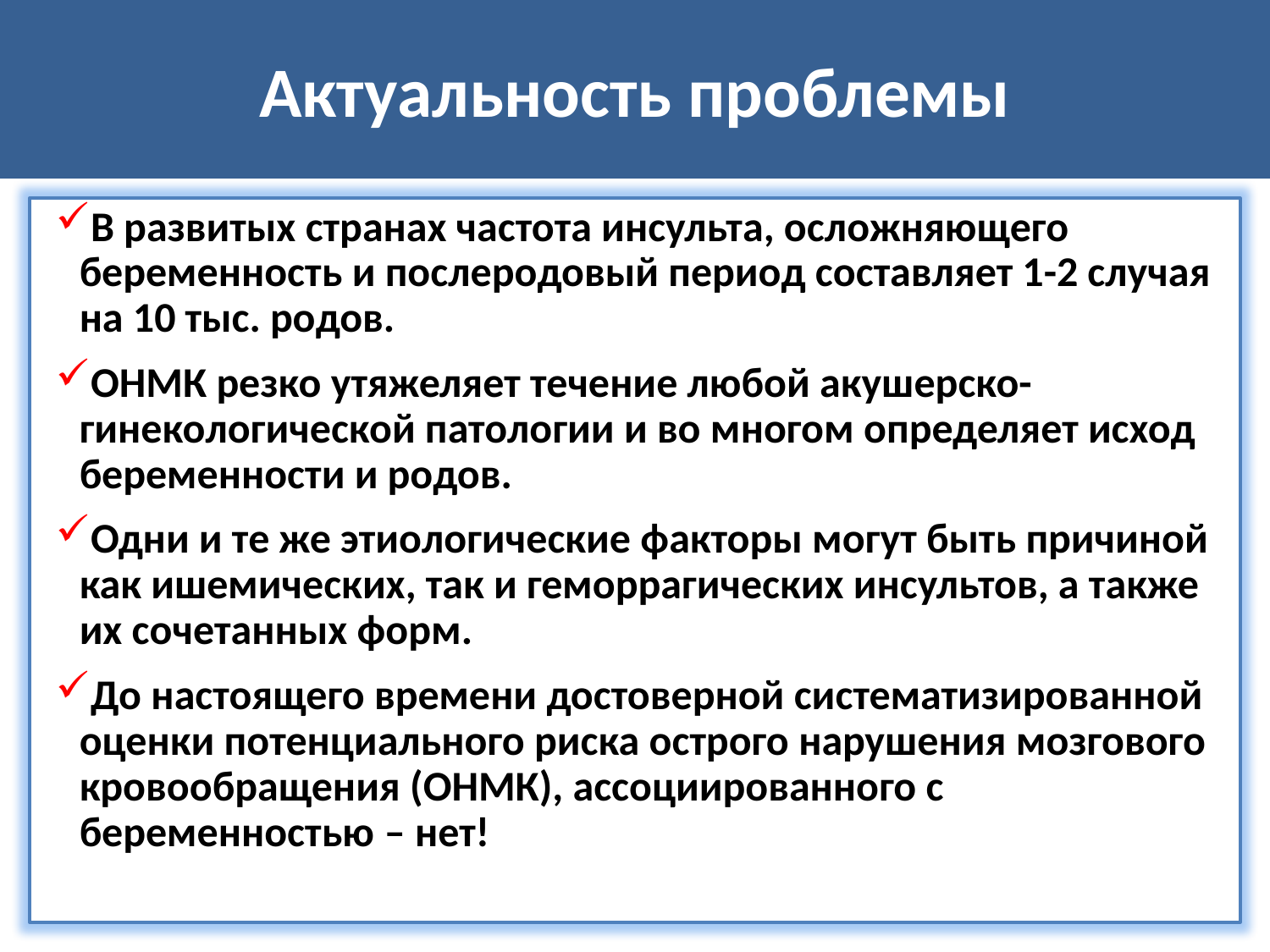

# Актуальность проблемы
В развитых странах частота инсульта, осложняющего беременность и послеродовый период составляет 1-2 случая на 10 тыс. родов.
ОНМК резко утяжеляет течение любой акушерско-гинекологической патологии и во многом определяет исход беременности и родов.
Одни и те же этиологические факторы могут быть причиной как ишемических, так и геморрагических инсультов, а также их сочетанных форм.
До настоящего времени достоверной систематизированной оценки потенциального риска острого нарушения мозгового кровообращения (ОНМК), ассоциированного с беременностью – нет!